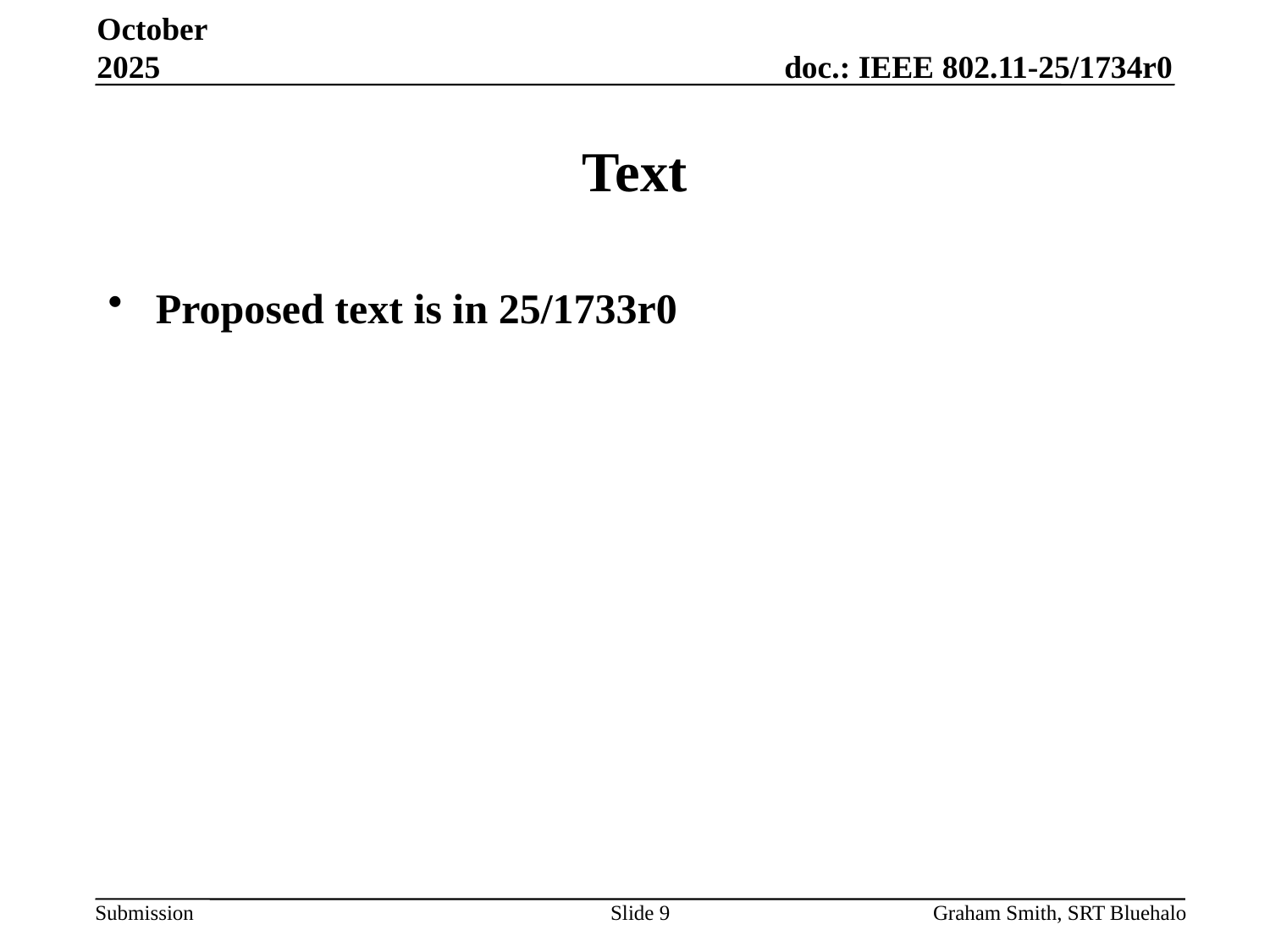

October 2025
# Text
Proposed text is in 25/1733r0
Slide 9
Graham Smith, SRT Bluehalo